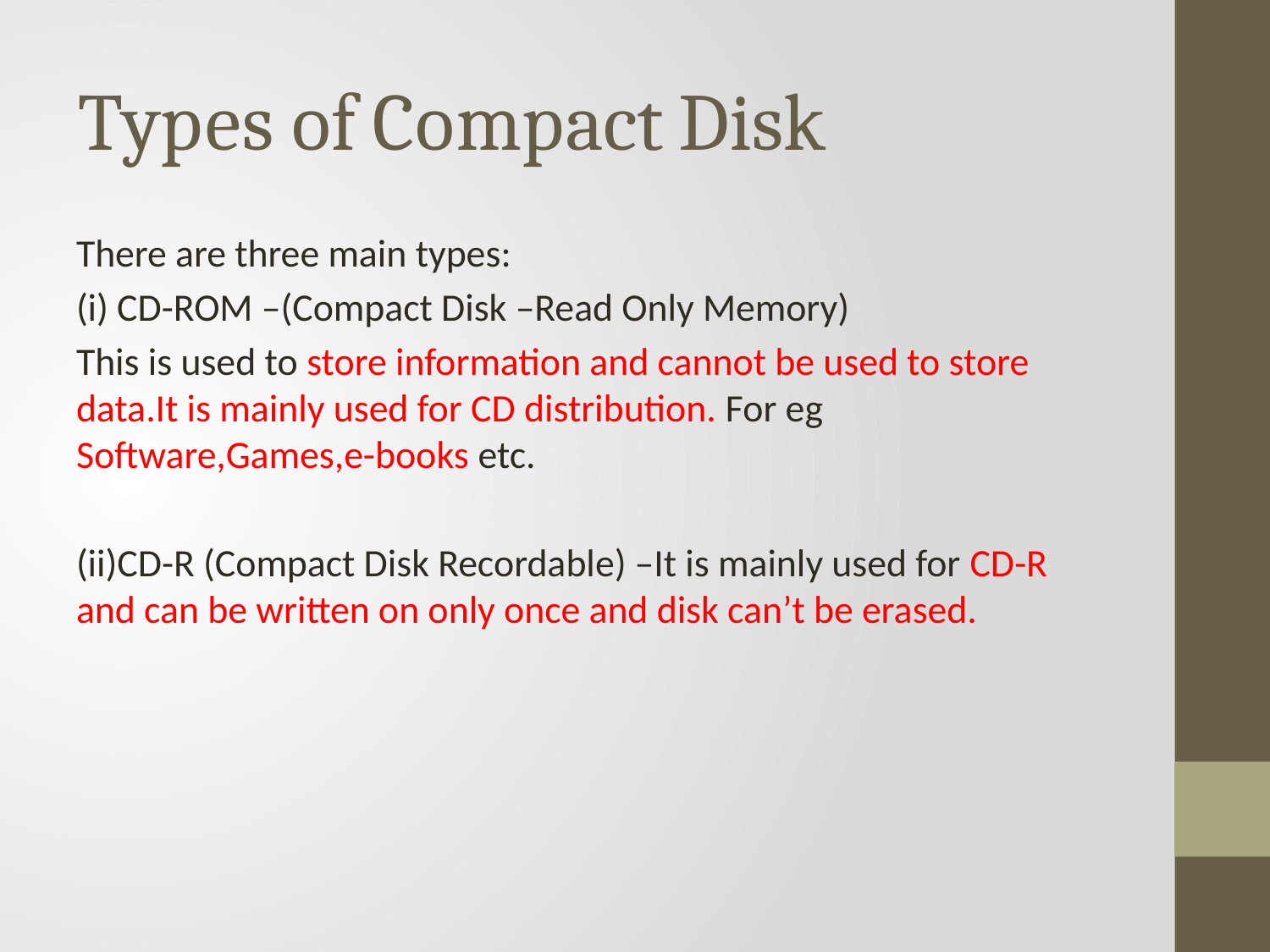

# Types of Compact Disk
There are three main types:
(i) CD-ROM –(Compact Disk –Read Only Memory)
This is used to store information and cannot be used to store data.It is mainly used for CD distribution. For eg Software,Games,e-books etc.

(ii)CD-R (Compact Disk Recordable) –It is mainly used for CD-R and can be written on only once and disk can’t be erased.